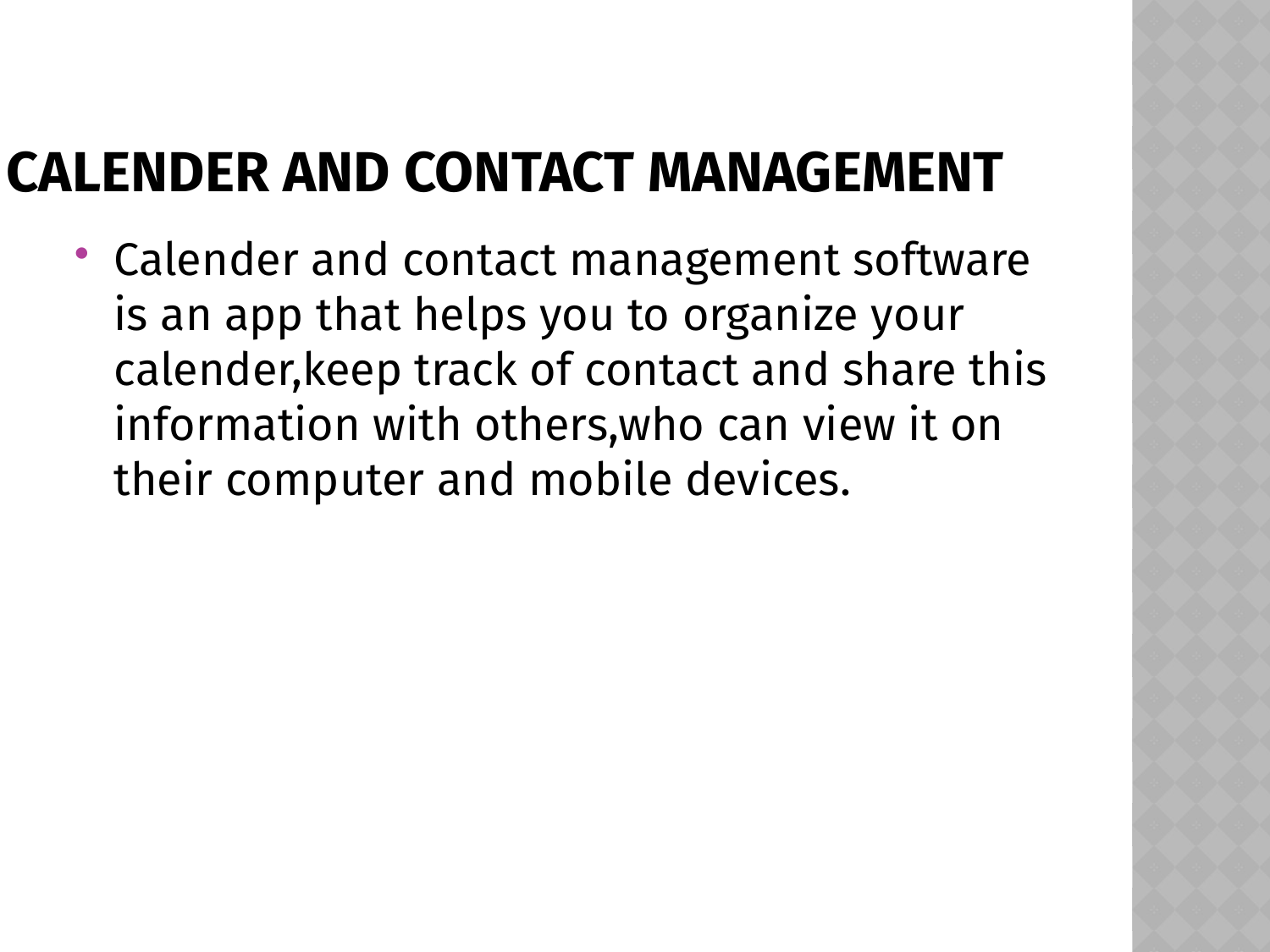

# Calender and contact management
Calender and contact management software is an app that helps you to organize your calender,keep track of contact and share this information with others,who can view it on their computer and mobile devices.